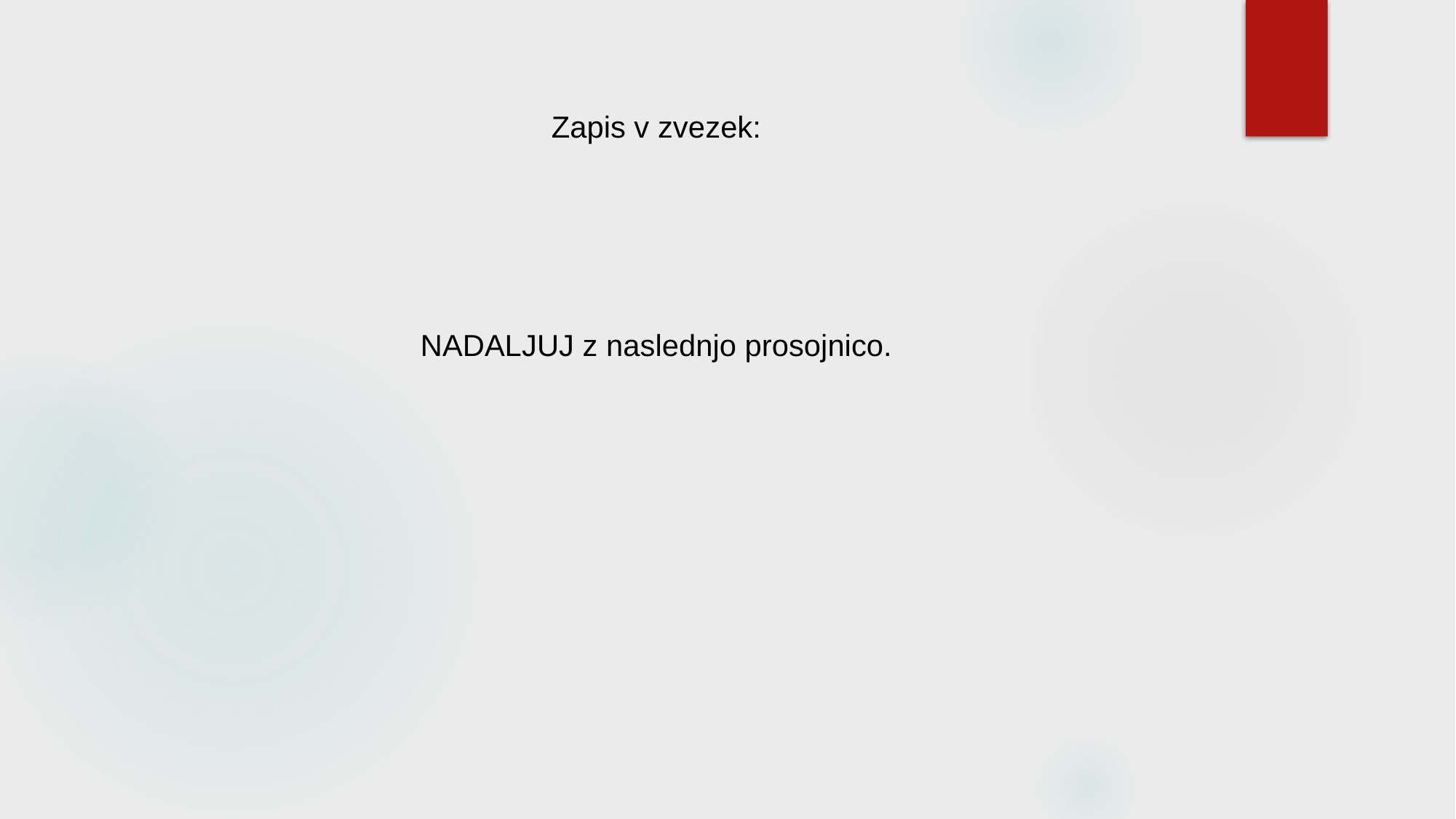

Zapis v zvezek:

NADALJUJ z naslednjo prosojnico.